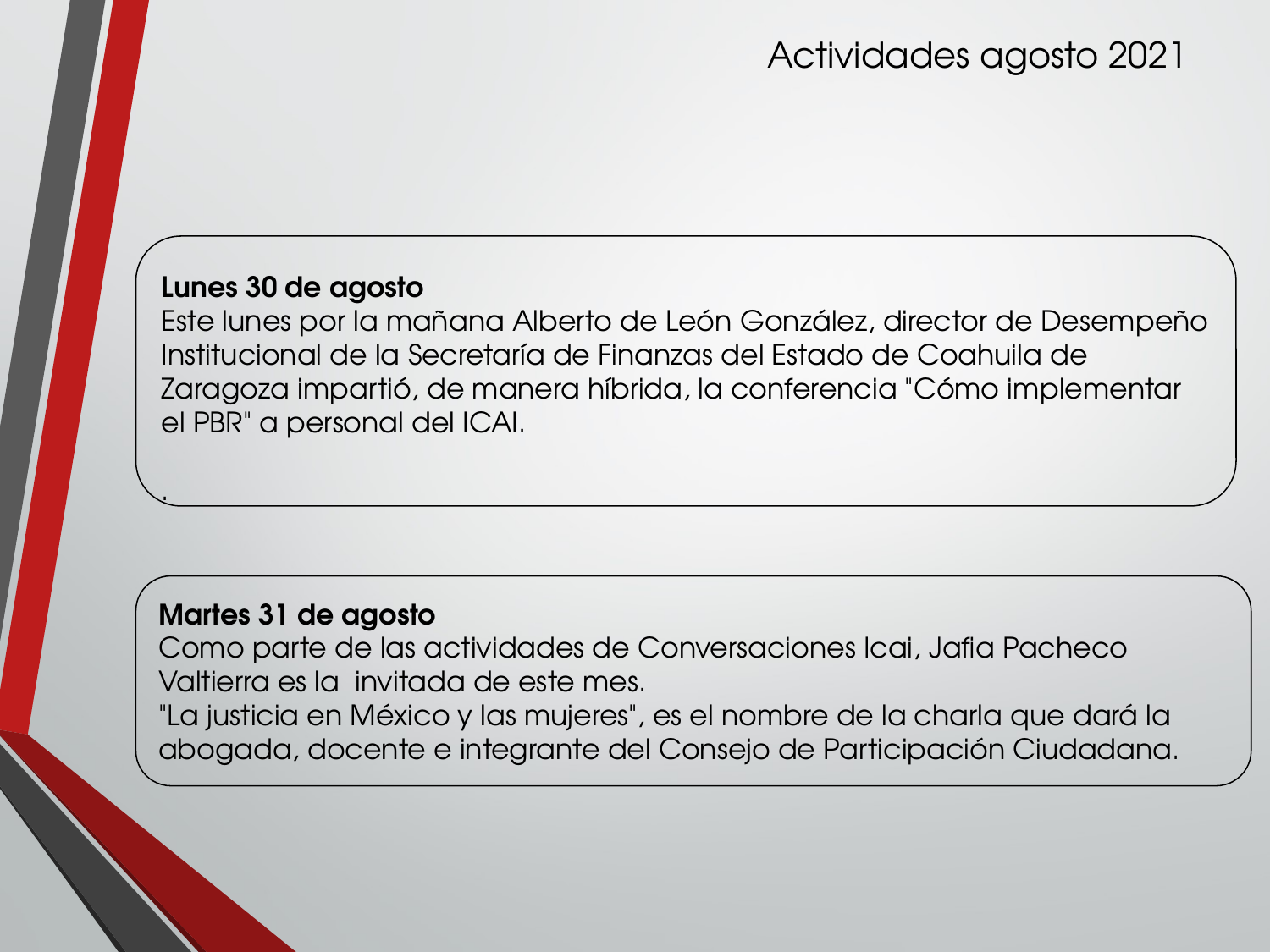

Actividades agosto 2021

Lunes 30 de agosto
Este lunes por la mañana Alberto de León González, director de Desempeño Institucional de la Secretaría de Finanzas del Estado de Coahuila de Zaragoza impartió, de manera híbrida, la conferencia "Cómo implementar el PBR" a personal del ICAI.
.
Martes 31 de agosto
Como parte de las actividades de Conversaciones Icai, Jafia Pacheco Valtierra es la  invitada de este mes.
"La justicia en México y las mujeres", es el nombre de la charla que dará la abogada, docente e integrante del Consejo de Participación Ciudadana.